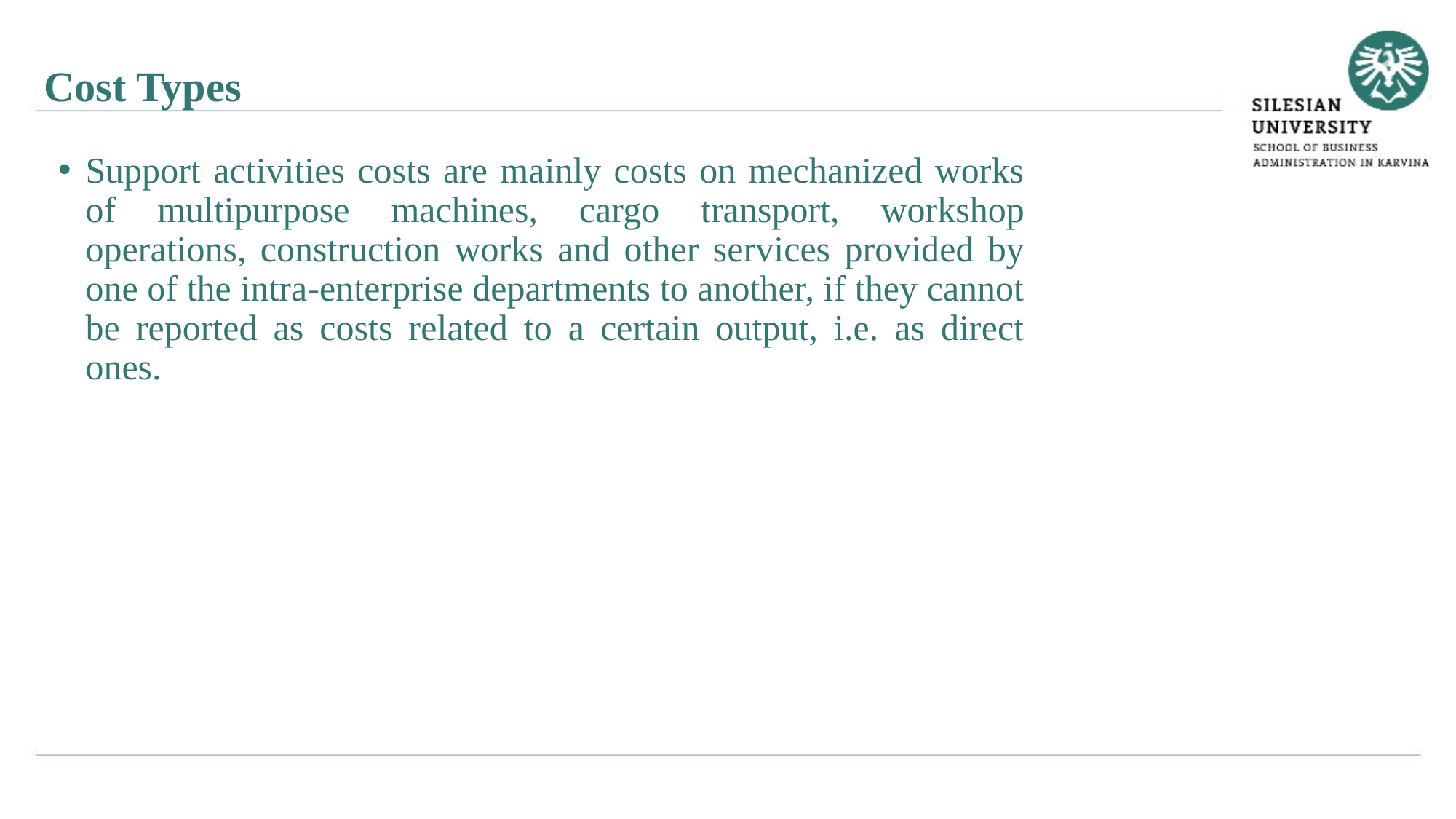

Cost Types
Support activities costs are mainly costs on mechanized works of multipurpose machines, cargo transport, workshop operations, construction works and other services provided by one of the intra-enterprise departments to another, if they cannot be reported as costs related to a certain output, i.e. as direct ones.